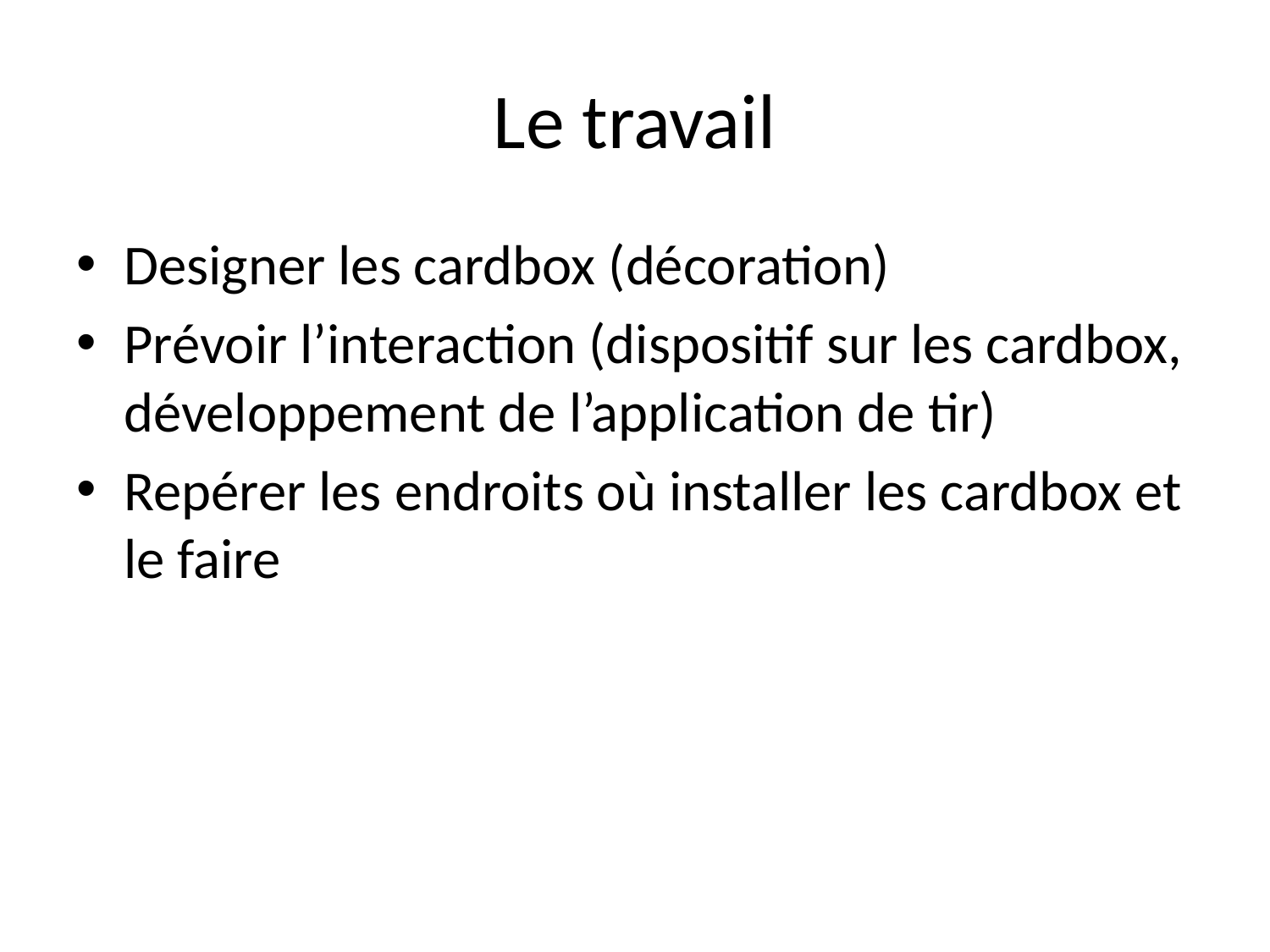

# Le travail
Designer les cardbox (décoration)
Prévoir l’interaction (dispositif sur les cardbox, développement de l’application de tir)
Repérer les endroits où installer les cardbox et le faire